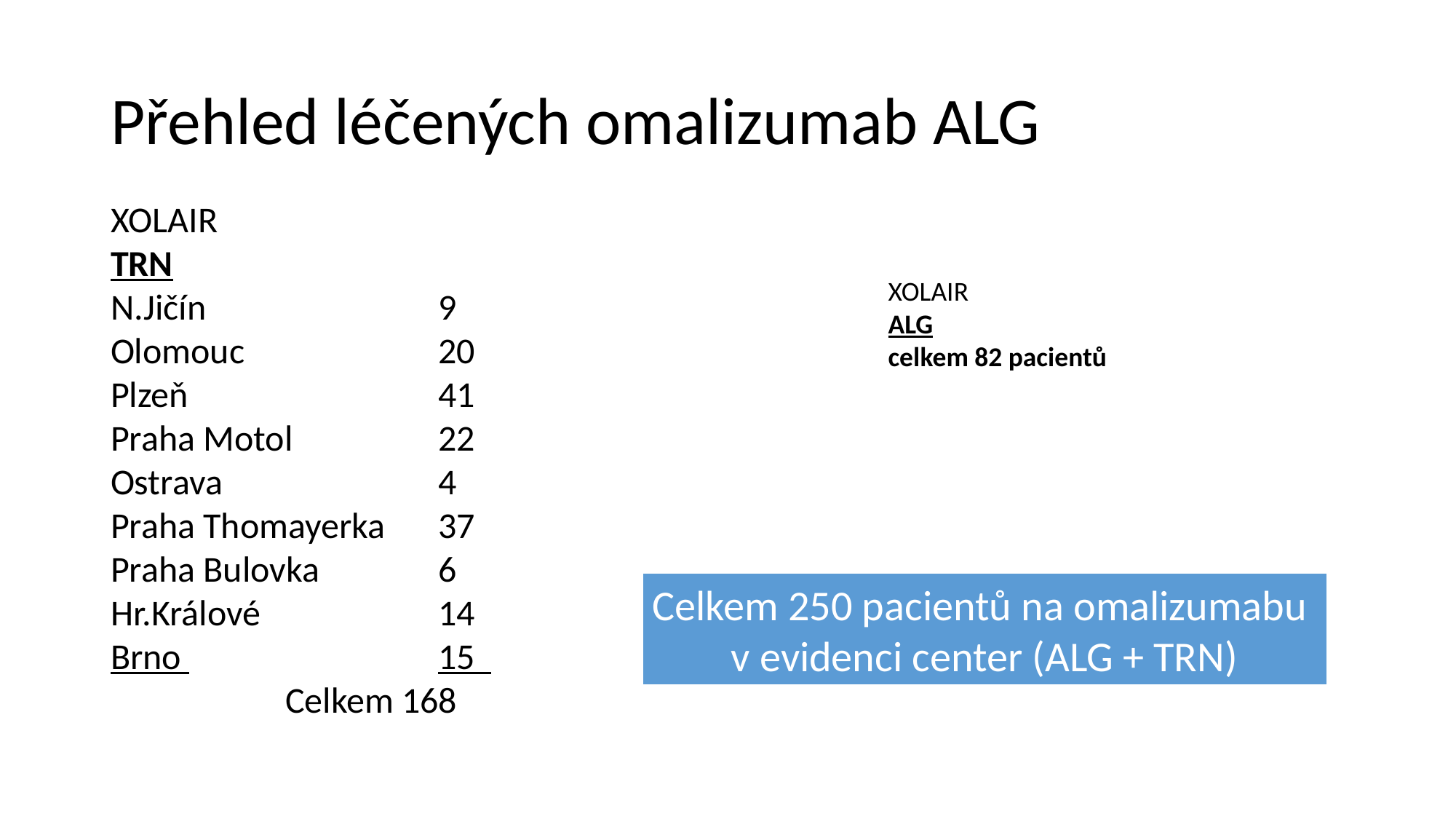

# Přehled léčených omalizumab ALG
XOLAIR
TRN
N.Jičín			9
Olomouc		20
Plzeň			41
Praha Motol		22
Ostrava		4
Praha Thomayerka	37
Praha Bulovka		6
Hr.Králové		14
Brno 			15
	        Celkem 168

XOLAIR
ALG
celkem 82 pacientů
Celkem 250 pacientů na omalizumabu
v evidenci center (ALG + TRN)